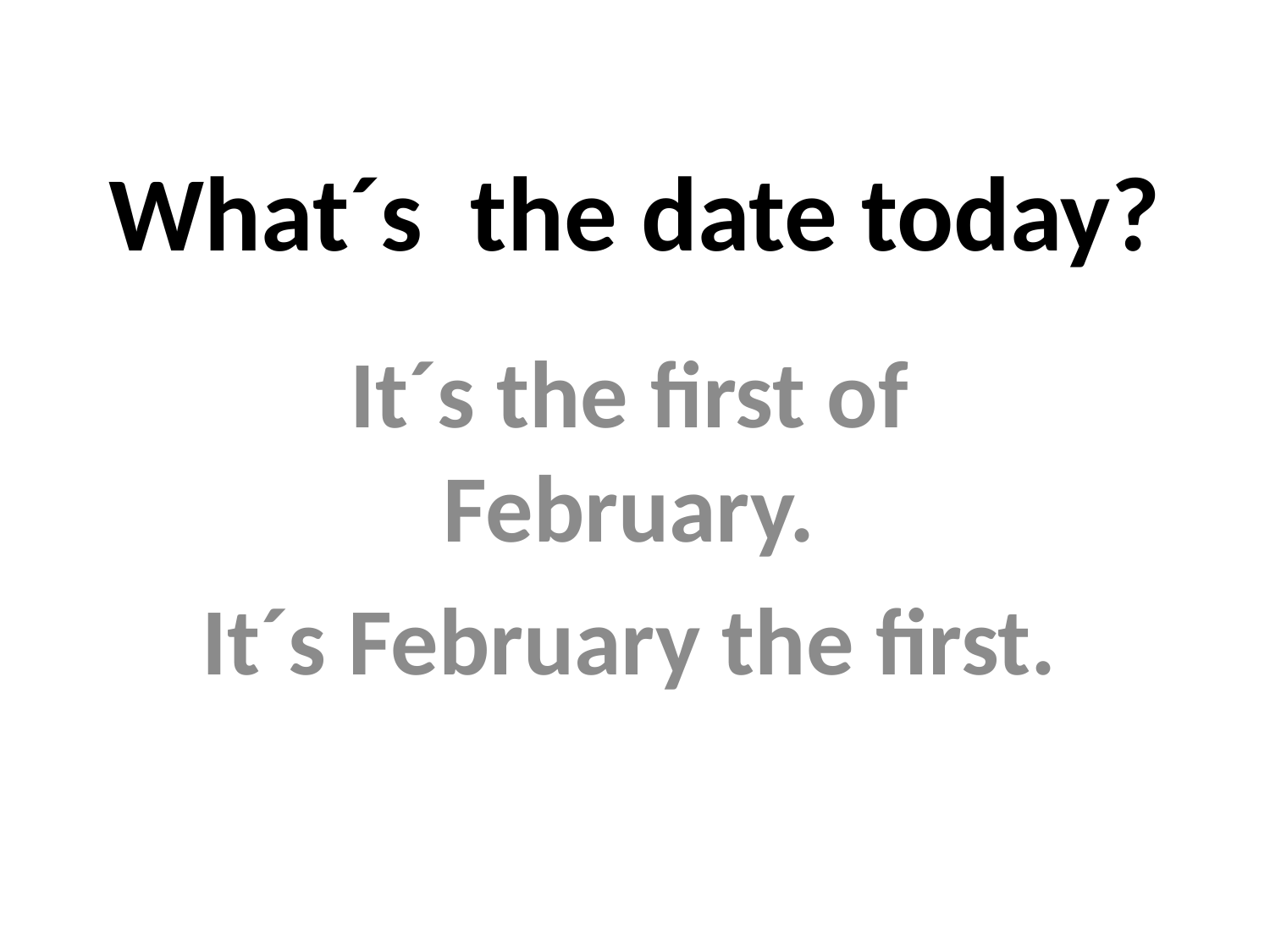

# What´s  the date today?
It´s the first of February.
It´s February the first.